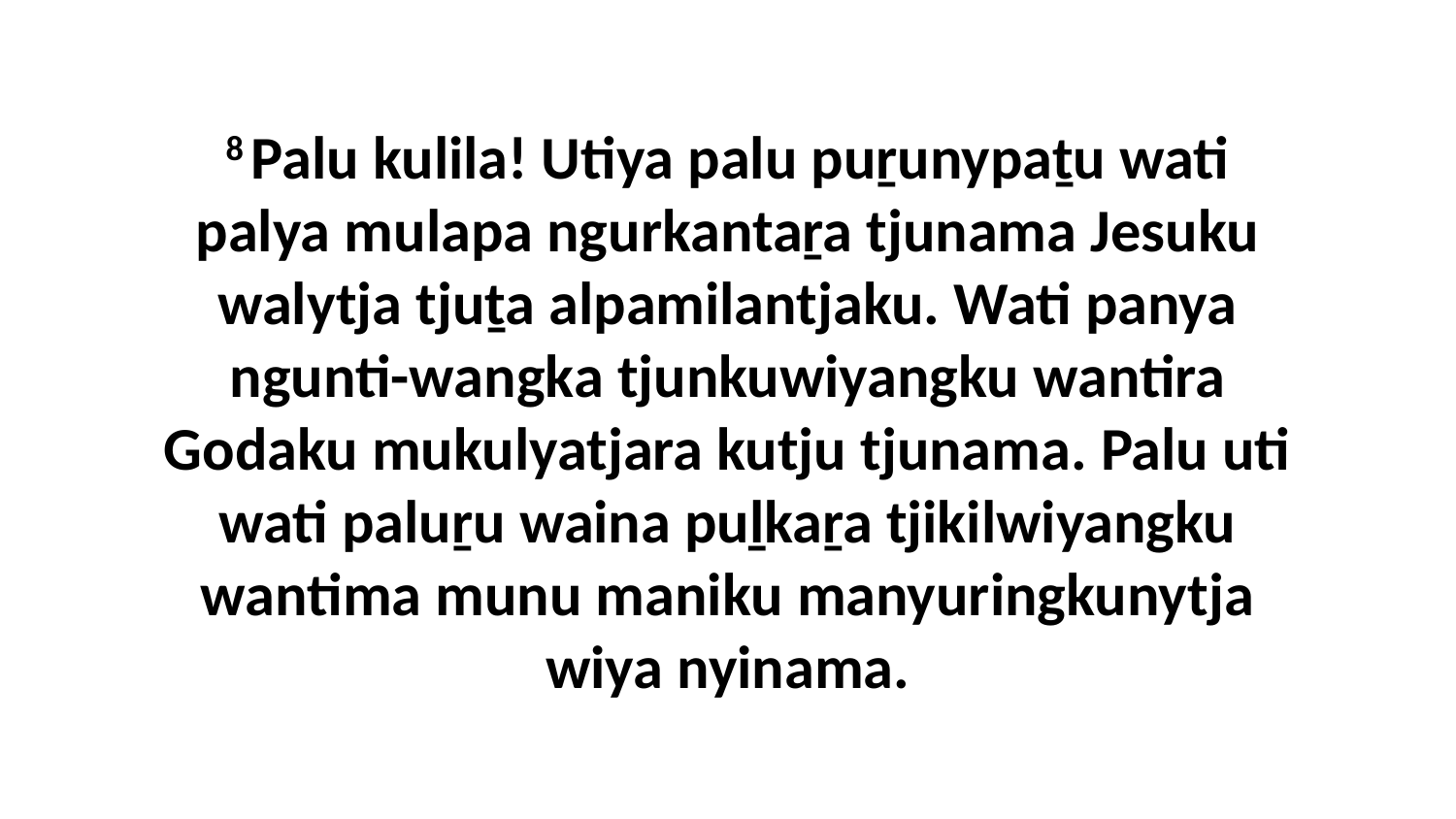

8 Palu kulila! Utiya palu puṟunypaṯu wati palya mulapa ngurkantaṟa tjunama Jesuku walytja tjuṯa alpamilantjaku. Wati panya ngunti-wangka tjunkuwiyangku wantira Godaku mukulyatjara kutju tjunama. Palu uti wati paluṟu waina puḻkaṟa tjikilwiyangku wantima munu maniku manyuringkunytja wiya nyinama.